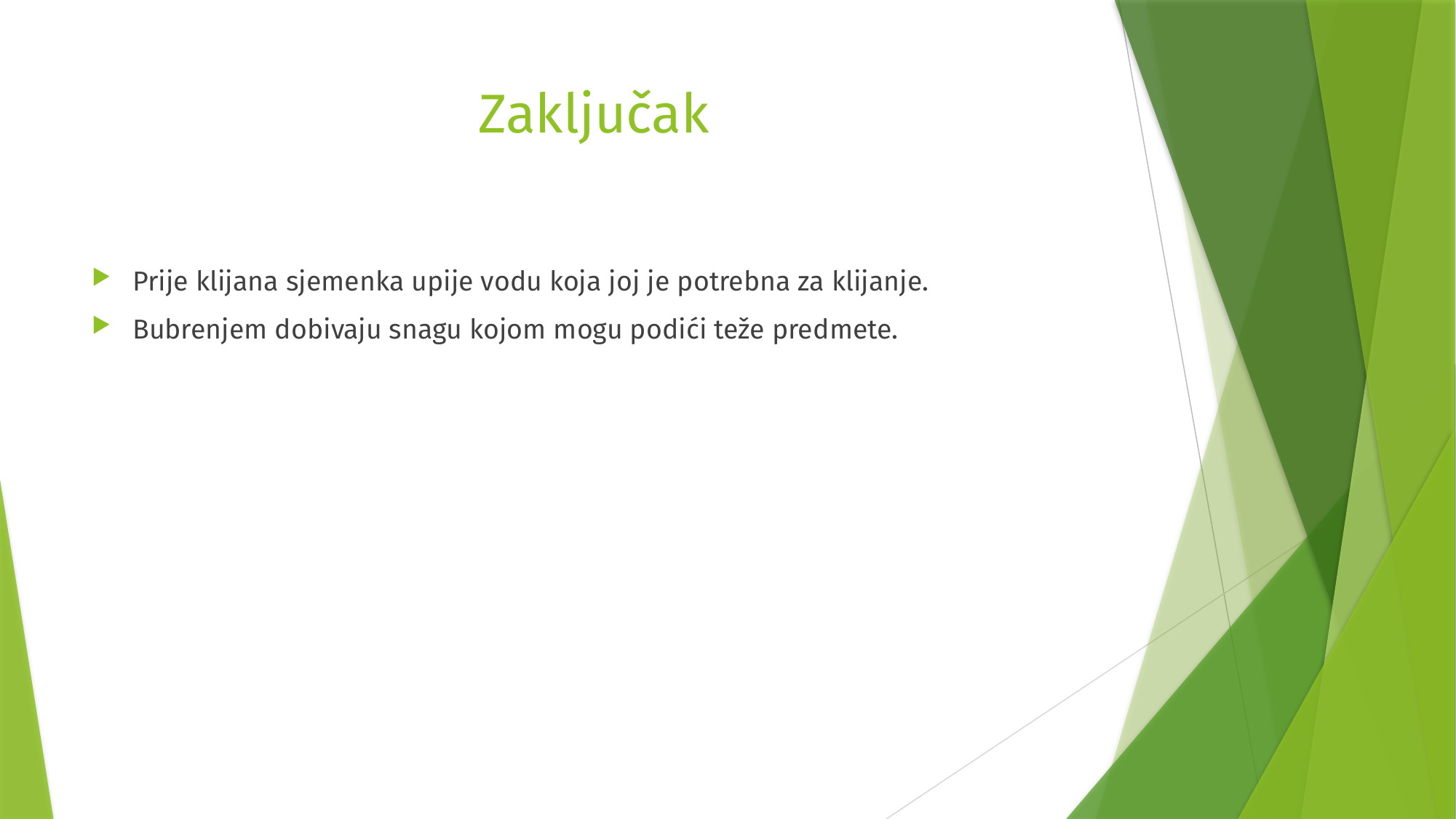

# Zaključak
Prije klijana sjemenka upije vodu koja joj je potrebna za klijanje.
Bubrenjem dobivaju snagu kojom mogu podići teže predmete.